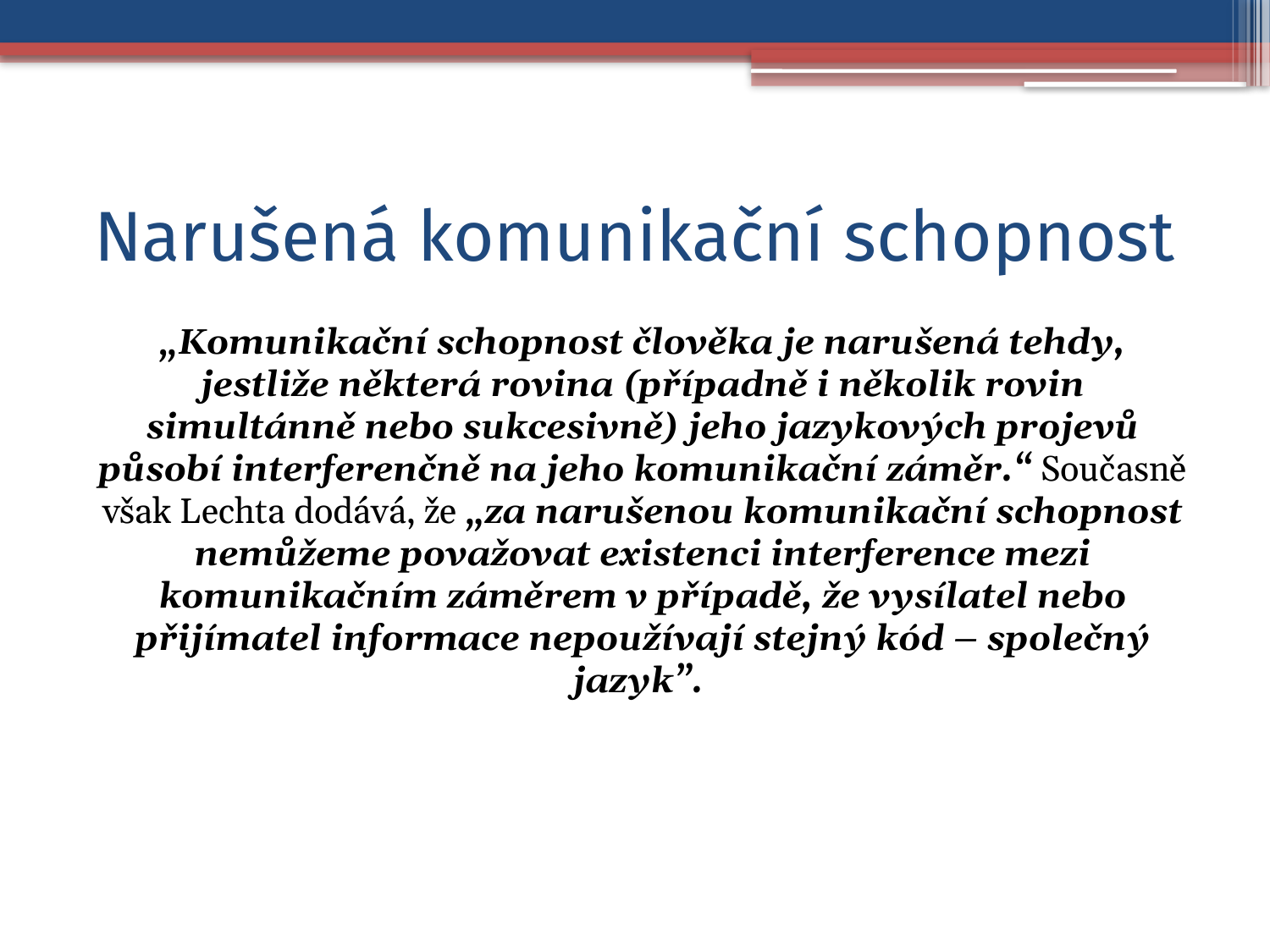

# Narušená komunikační schopnost
„Komunikační schopnost člověka je narušená tehdy, jestliže některá rovina (případně i několik rovin simultánně nebo sukcesivně) jeho jazykových projevů působí interferenčně na jeho komunikační záměr.“ Současně však Lechta dodává, že „za narušenou komunikační schopnost nemůžeme považovat existenci interference mezi komunikačním záměrem v případě, že vysílatel nebo přijímatel informace nepoužívají stejný kód – společný jazyk”.